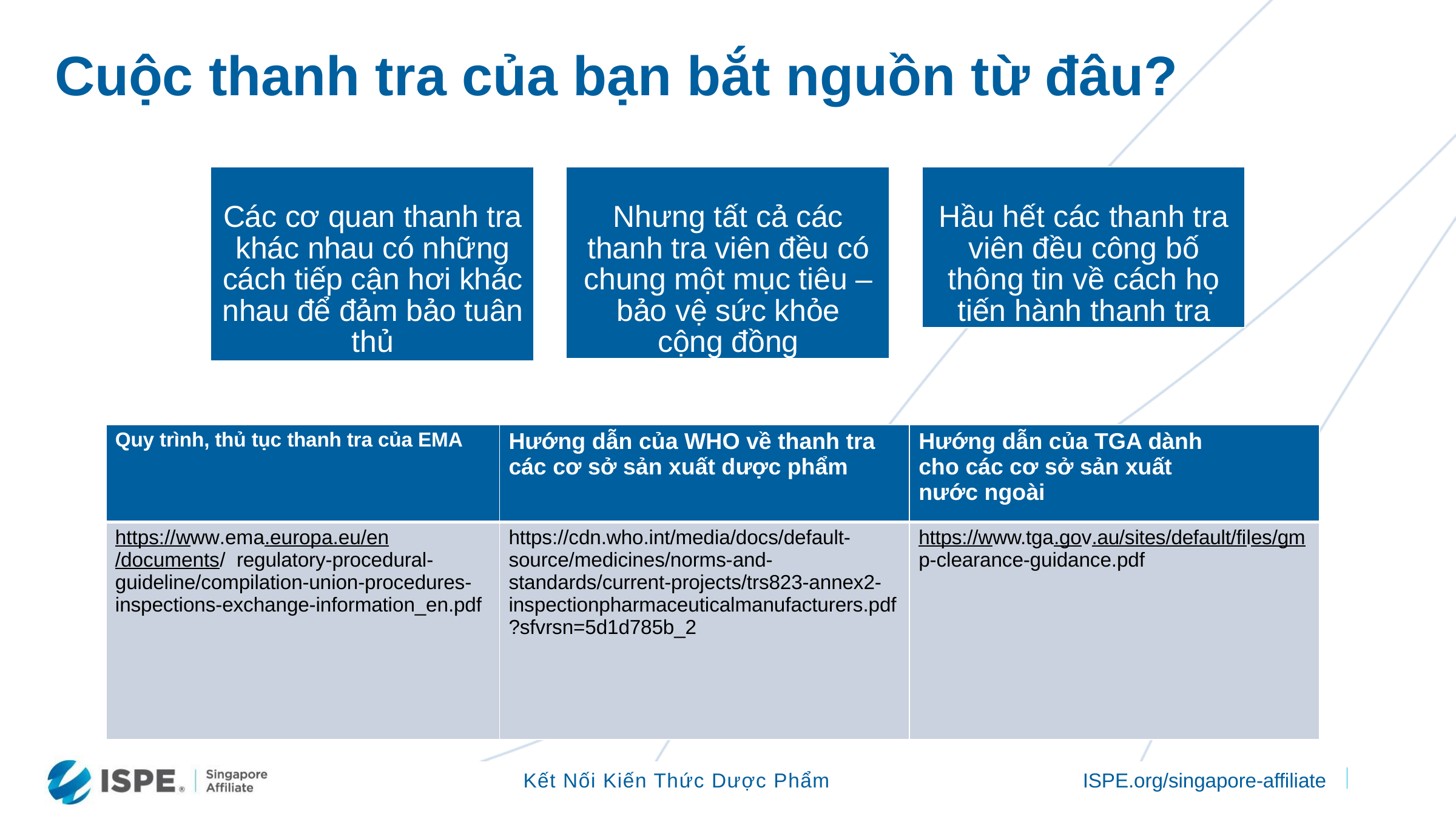

# Cuộc thanh tra của bạn bắt nguồn từ đâu?

Các cơ quan thanh tra khác nhau có những cách tiếp cận hơi khác nhau để đảm bảo tuân thủ

Nhưng tất cả các thanh tra viên đều có chung một mục tiêu – bảo vệ sức khỏe cộng đồng

Hầu hết các thanh tra viên đều công bố thông tin về cách họ tiến hành thanh tra
| Quy trình, thủ tục thanh tra của EMA | Hướng dẫn của WHO về thanh tra các cơ sở sản xuất dược phẩm | Hướng dẫn của TGA dành cho các cơ sở sản xuất nước ngoài |
| --- | --- | --- |
| https://www.ema.europa.eu/en/documents/ regulatory-procedural- guideline/compilation-union-procedures- inspections-exchange-information\_en.pdf | https://cdn.who.int/media/docs/default- source/medicines/norms-and- standards/current-projects/trs823-annex2- inspectionpharmaceuticalmanufacturers.pdf ?sfvrsn=5d1d785b\_2 | https://www.tga.gov.au/sites/default/files/gm p-clearance-guidance.pdf |
Kết Nối Kiến Thức Dược Phẩm
ISPE.org/singapore-affiliate